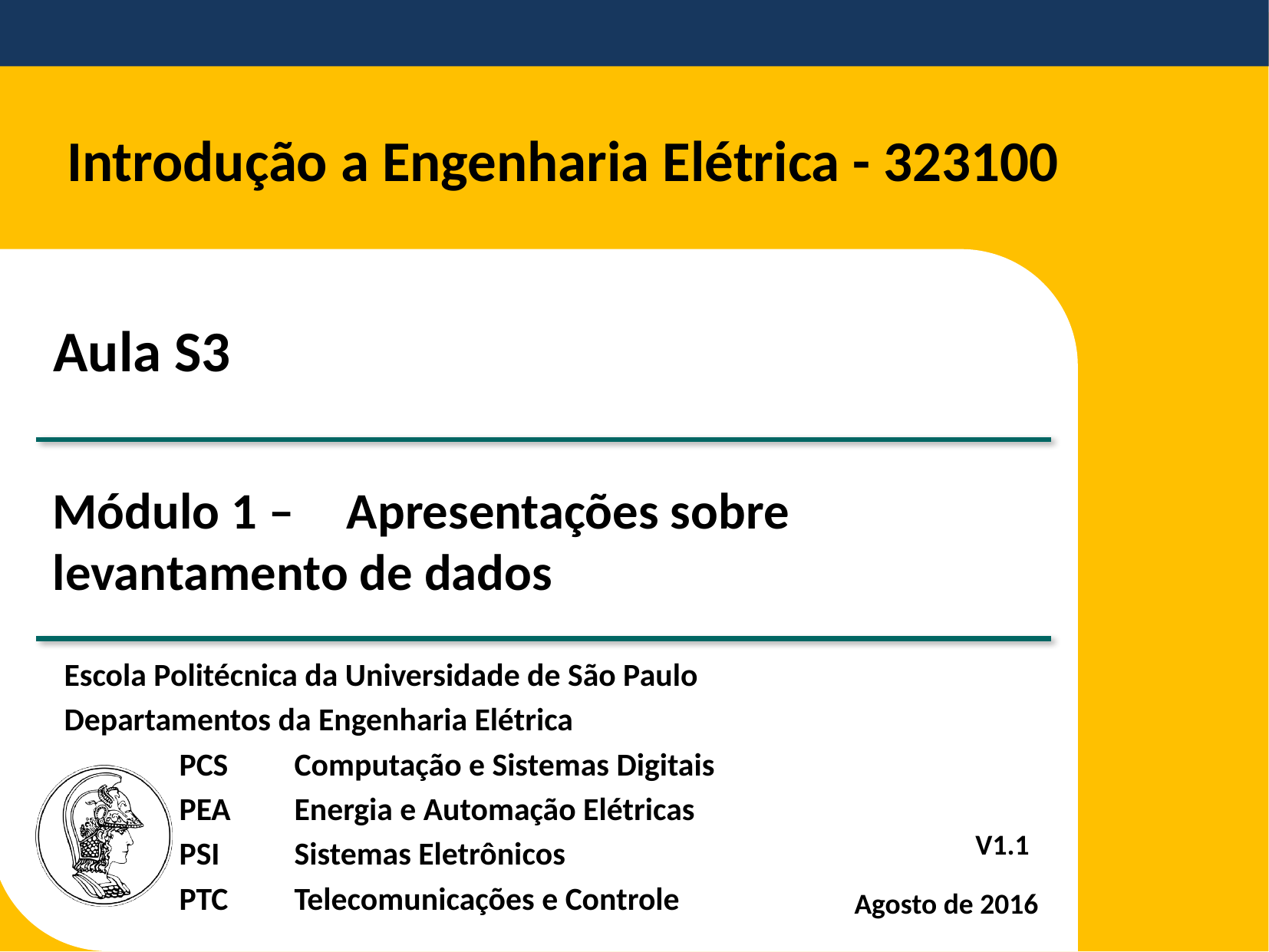

# Introdução a Engenharia Elétrica - 323100
Aula S3
Módulo 1 – 	Apresentações sobre 		levantamento de dados
Escola Politécnica da Universidade de São Paulo
Departamentos da Engenharia Elétrica
	PCS	Computação e Sistemas Digitais
	PEA 	Energia e Automação Elétricas
	PSI	Sistemas Eletrônicos
	PTC	Telecomunicações e Controle

V1.1
Agosto de 2016